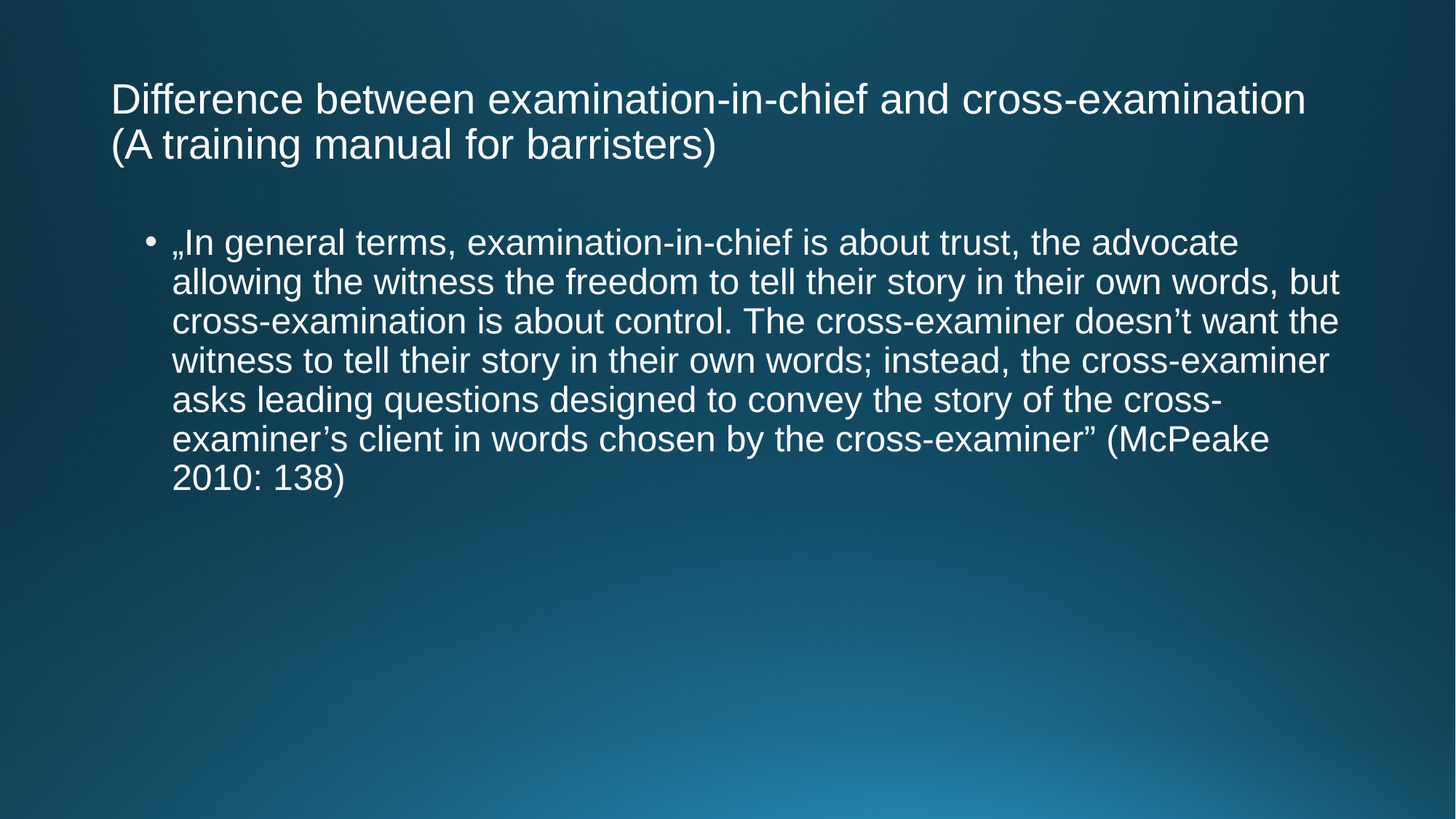

# Difference between examination-in-chief and cross-examination (A training manual for barristers)
„In general terms, examination-in-chief is about trust, the advocate allowing the witness the freedom to tell their story in their own words, but cross-examination is about control. The cross-examiner doesn’t want the witness to tell their story in their own words; instead, the cross-examiner asks leading questions designed to convey the story of the cross-examiner’s client in words chosen by the cross-examiner” (McPeake 2010: 138)